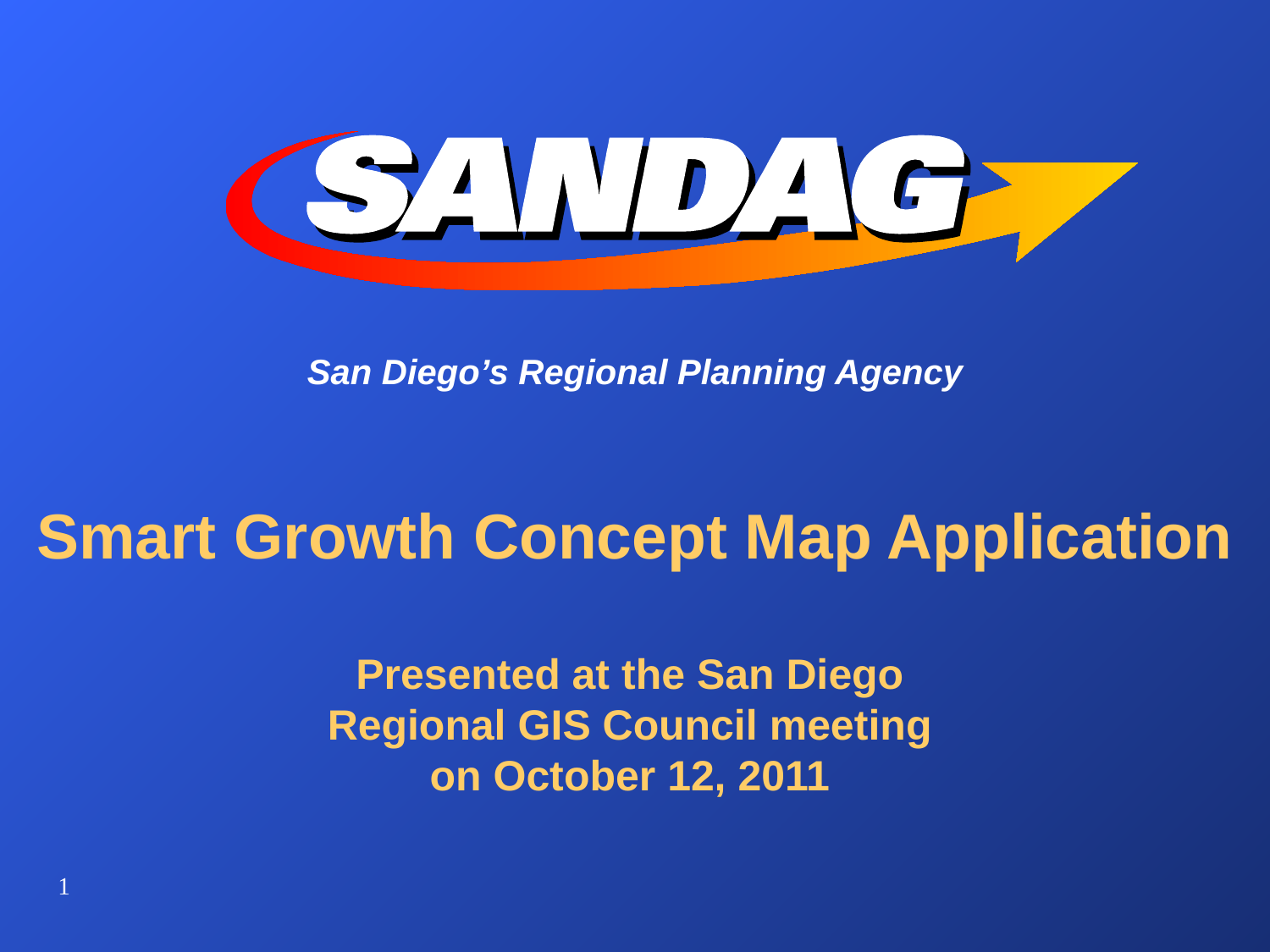

# San Diego’s Regional Planning Agency
Smart Growth Concept Map Application
Presented at the San Diego Regional GIS Council meeting on October 12, 2011
1